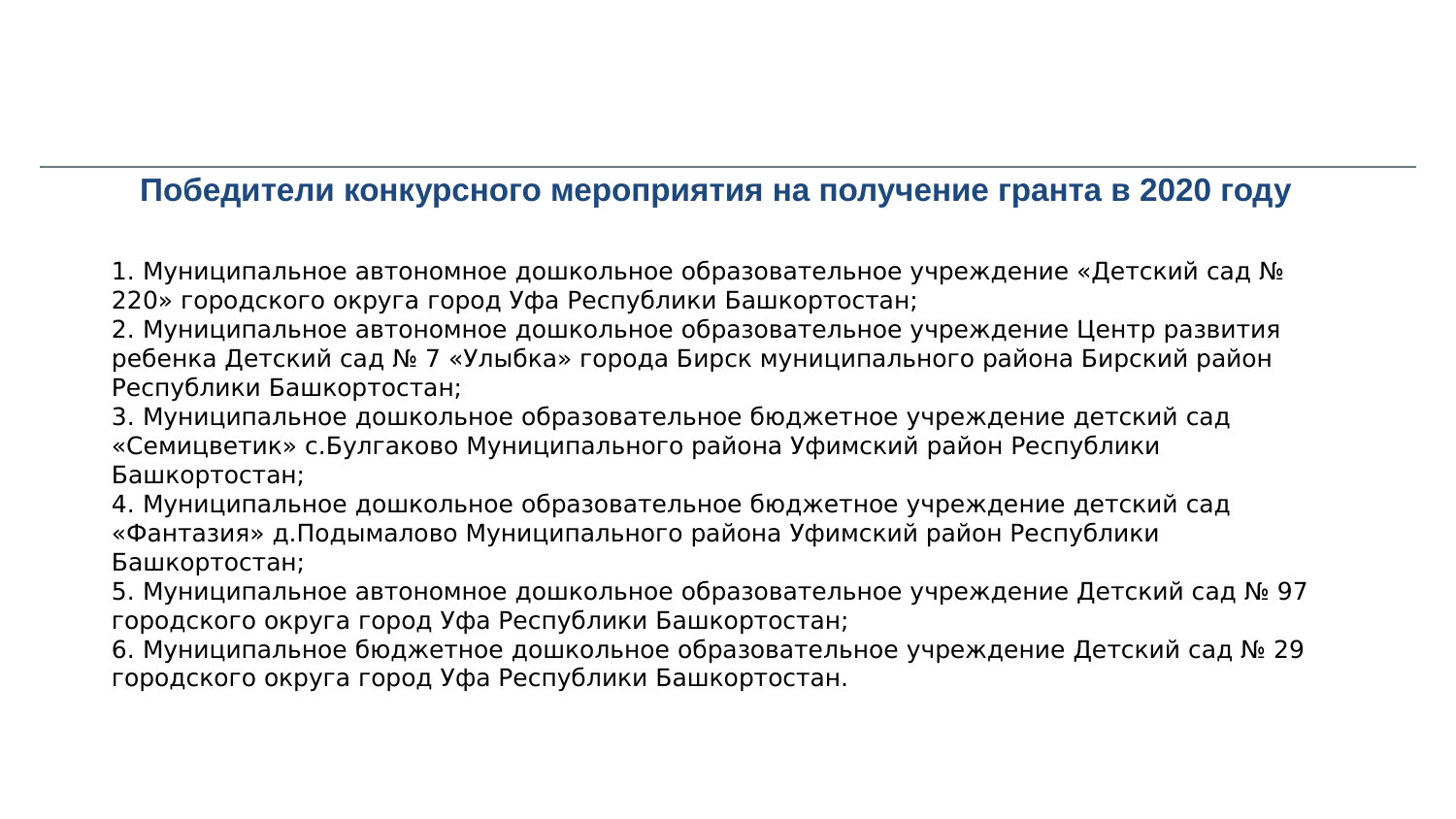

Победители конкурсного мероприятия на получение гранта в 2020 году
1. Муниципальное автономное дошкольное образовательное учреждение «Детский сад № 220» городского округа город Уфа Республики Башкортостан;
2. Муниципальное автономное дошкольное образовательное учреждение Центр развития ребенка Детский сад № 7 «Улыбка» города Бирск муниципального района Бирский район Республики Башкортостан;
3. Муниципальное дошкольное образовательное бюджетное учреждение детский сад «Семицветик» с.Булгаково Муниципального района Уфимский район Республики Башкортостан;
4. Муниципальное дошкольное образовательное бюджетное учреждение детский сад «Фантазия» д.Подымалово Муниципального района Уфимский район Республики Башкортостан;
5. Муниципальное автономное дошкольное образовательное учреждение Детский сад № 97  городского округа город Уфа Республики Башкортостан;
6. Муниципальное бюджетное дошкольное образовательное учреждение Детский сад № 29 городского округа город Уфа Республики Башкортостан.